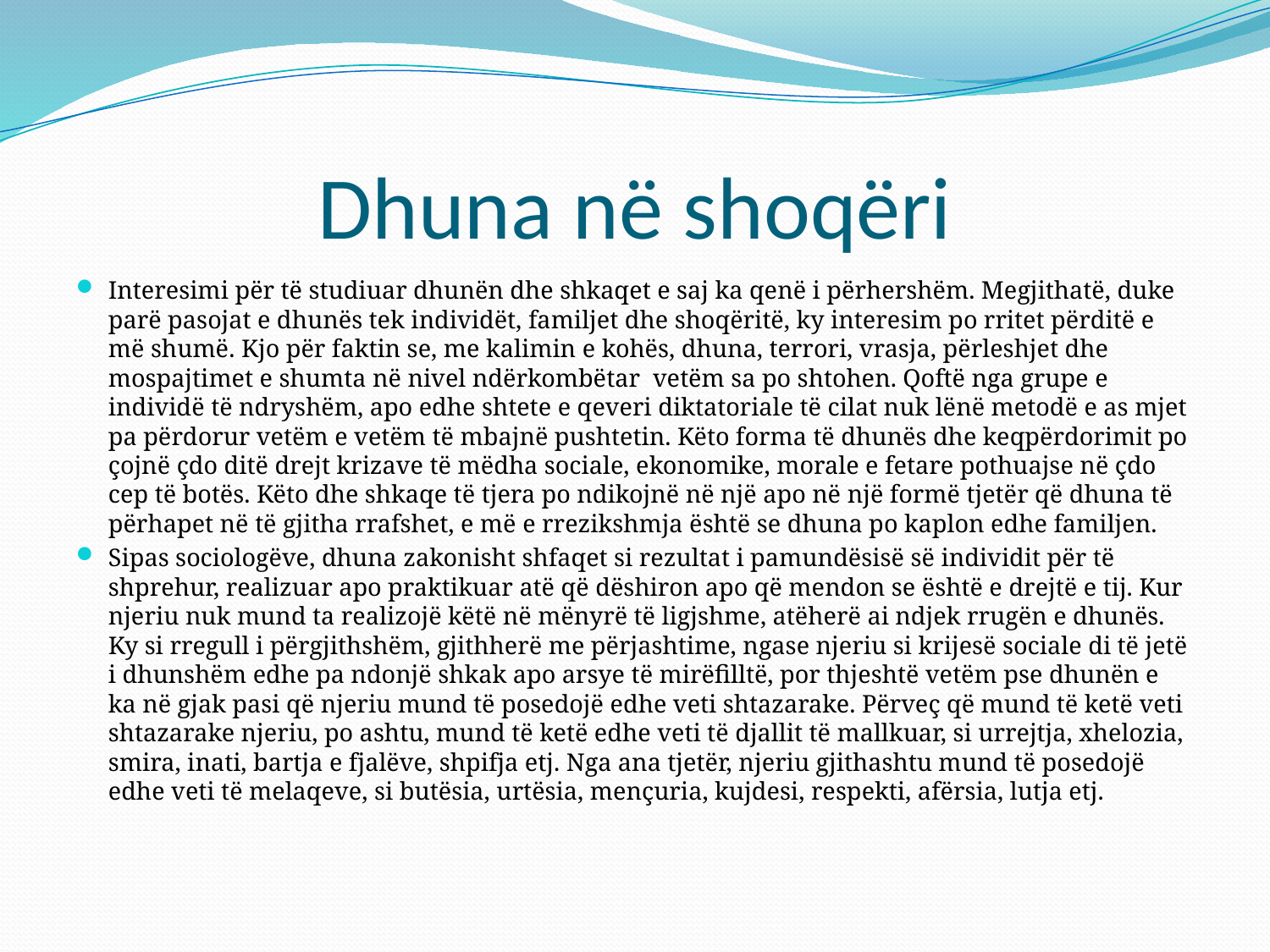

# Dhuna në shoqëri
Interesimi për të studiuar dhunën dhe shkaqet e saj ka qenë i përhershëm. Megjithatë, duke parë pasojat e dhunës tek individët, familjet dhe shoqëritë, ky interesim po rritet përditë e më shumë. Kjo për faktin se, me kalimin e kohës, dhuna, terrori, vrasja, përleshjet dhe mospajtimet e shumta në nivel ndërkombëtar  vetëm sa po shtohen. Qoftë nga grupe e individë të ndryshëm, apo edhe shtete e qeveri diktatoriale të cilat nuk lënë metodë e as mjet pa përdorur vetëm e vetëm të mbajnë pushtetin. Këto forma të dhunës dhe keqpërdorimit po çojnë çdo ditë drejt krizave të mëdha sociale, ekonomike, morale e fetare pothuajse në çdo cep të botës. Këto dhe shkaqe të tjera po ndikojnë në një apo në një formë tjetër që dhuna të përhapet në të gjitha rrafshet, e më e rrezikshmja është se dhuna po kaplon edhe familjen.
Sipas sociologëve, dhuna zakonisht shfaqet si rezultat i pamundësisë së individit për të shprehur, realizuar apo praktikuar atë që dëshiron apo që mendon se është e drejtë e tij. Kur njeriu nuk mund ta realizojë këtë në mënyrë të ligjshme, atëherë ai ndjek rrugën e dhunës. Ky si rregull i përgjithshëm, gjithherë me përjashtime, ngase njeriu si krijesë sociale di të jetë i dhunshëm edhe pa ndonjë shkak apo arsye të mirëfilltë, por thjeshtë vetëm pse dhunën e ka në gjak pasi që njeriu mund të posedojë edhe veti shtazarake. Përveç që mund të ketë veti shtazarake njeriu, po ashtu, mund të ketë edhe veti të djallit të mallkuar, si urrejtja, xhelozia, smira, inati, bartja e fjalëve, shpifja etj. Nga ana tjetër, njeriu gjithashtu mund të posedojë edhe veti të melaqeve, si butësia, urtësia, mençuria, kujdesi, respekti, afërsia, lutja etj.